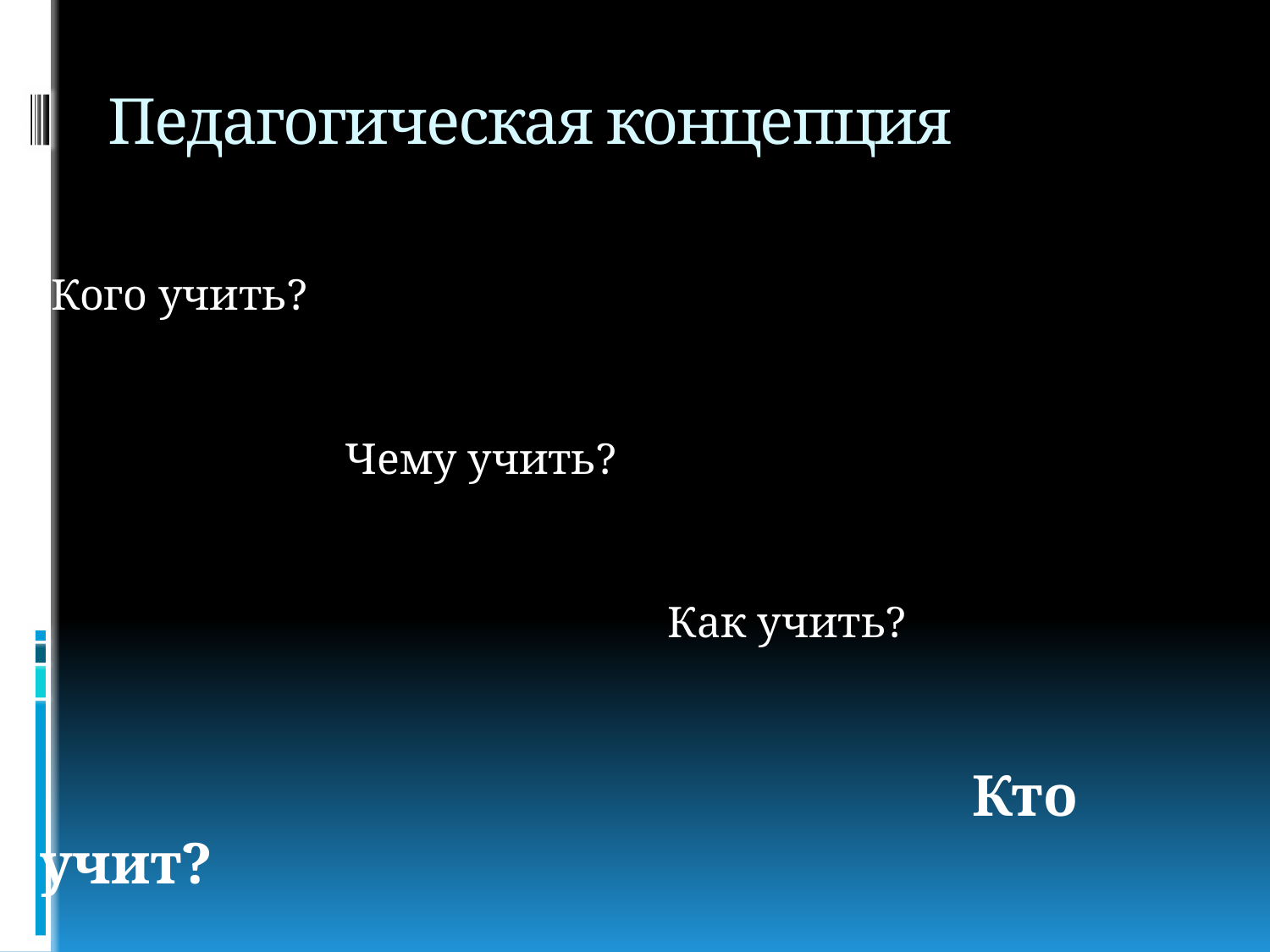

# Педагогическая концепция

 Кого учить?

                                     Чему учить?

                                                                            Как учить?

                                                                                                                 Кто учит?